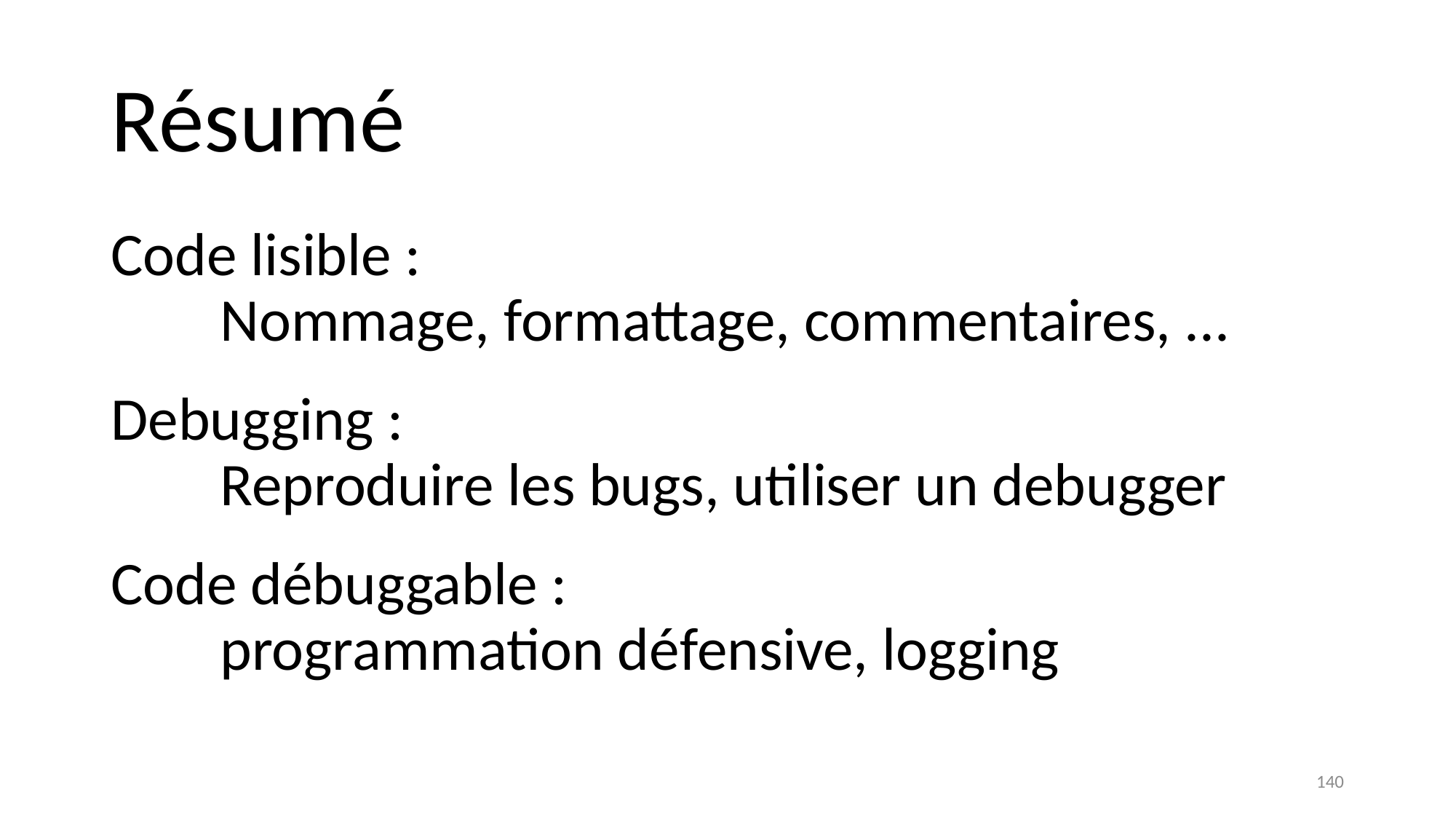

# Résumé
Code lisible :
	Nommage, formattage, commentaires, ...
Debugging :
	Reproduire les bugs, utiliser un debugger
Code débuggable :
	programmation défensive, logging
140